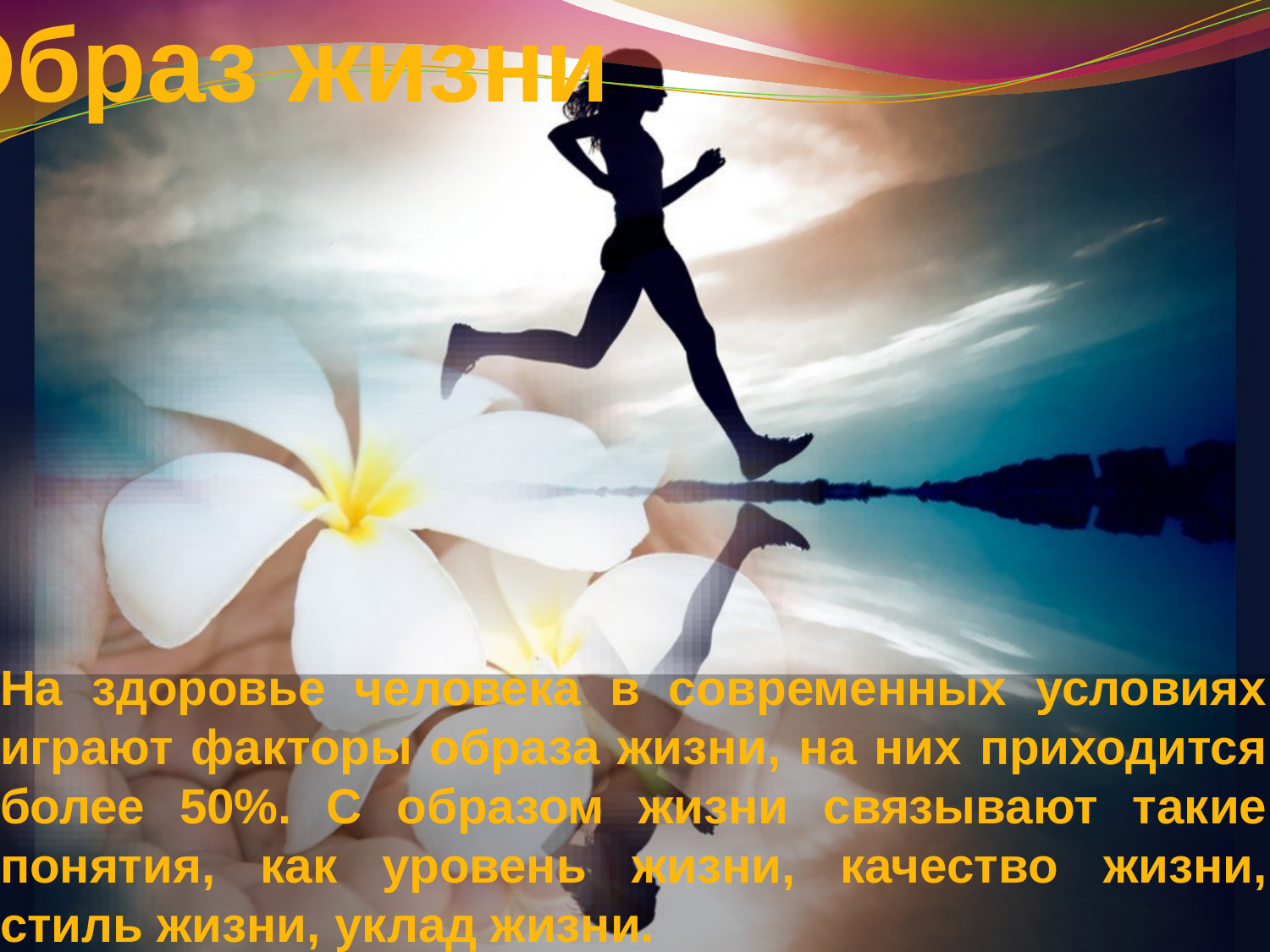

Образ жизни
# На здоровье человека в современных условиях играют факторы образа жизни, на них приходится более 50%. С образом жизни связывают такие понятия, как уровень жизни, качество жизни, стиль жизни, уклад жизни.